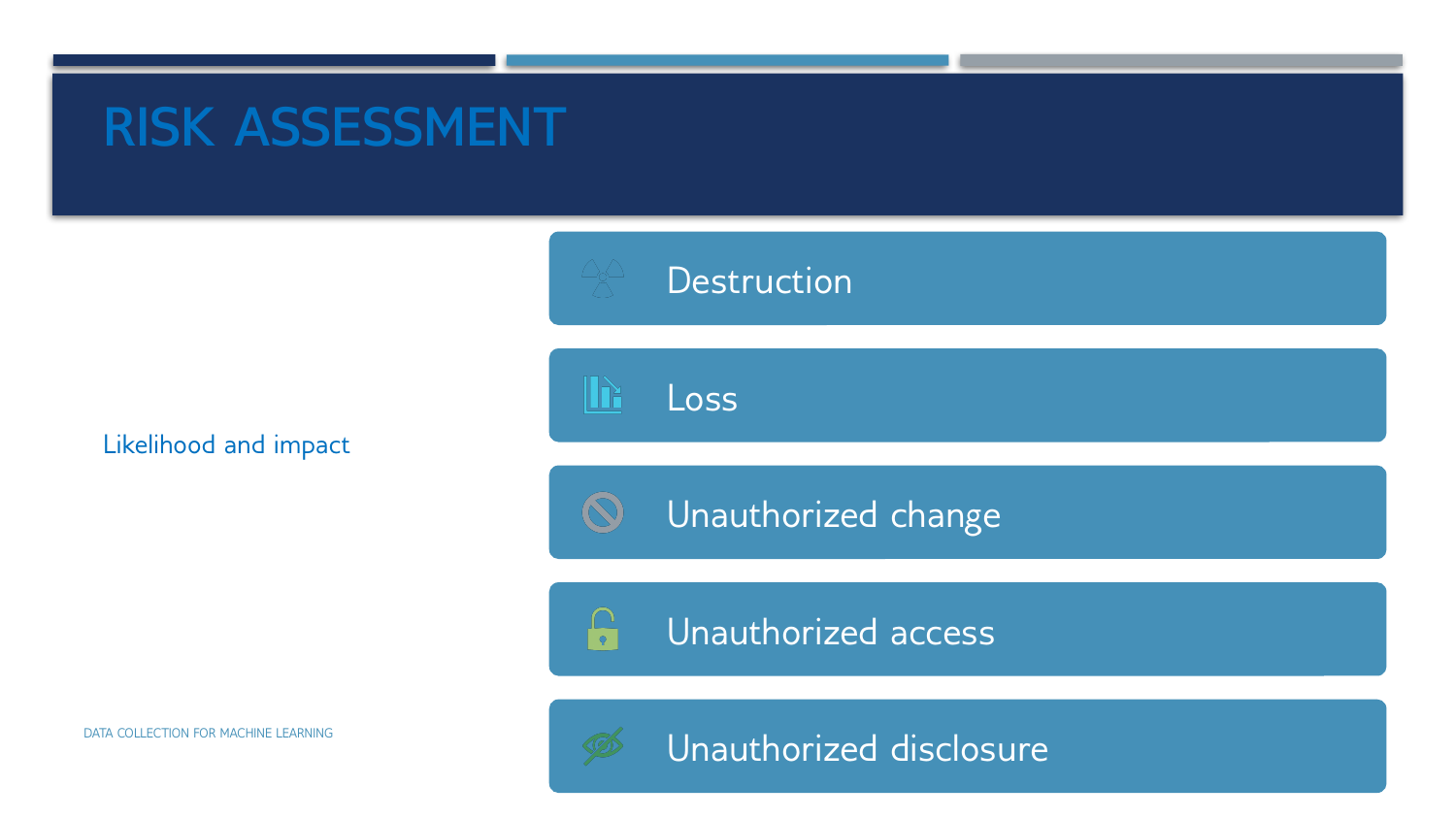

# Risk assessment
Destruction
Loss
Unauthorized change
Unauthorized access
Unauthorized disclosure
Likelihood and impact
Data Collection for Machine Learning
76